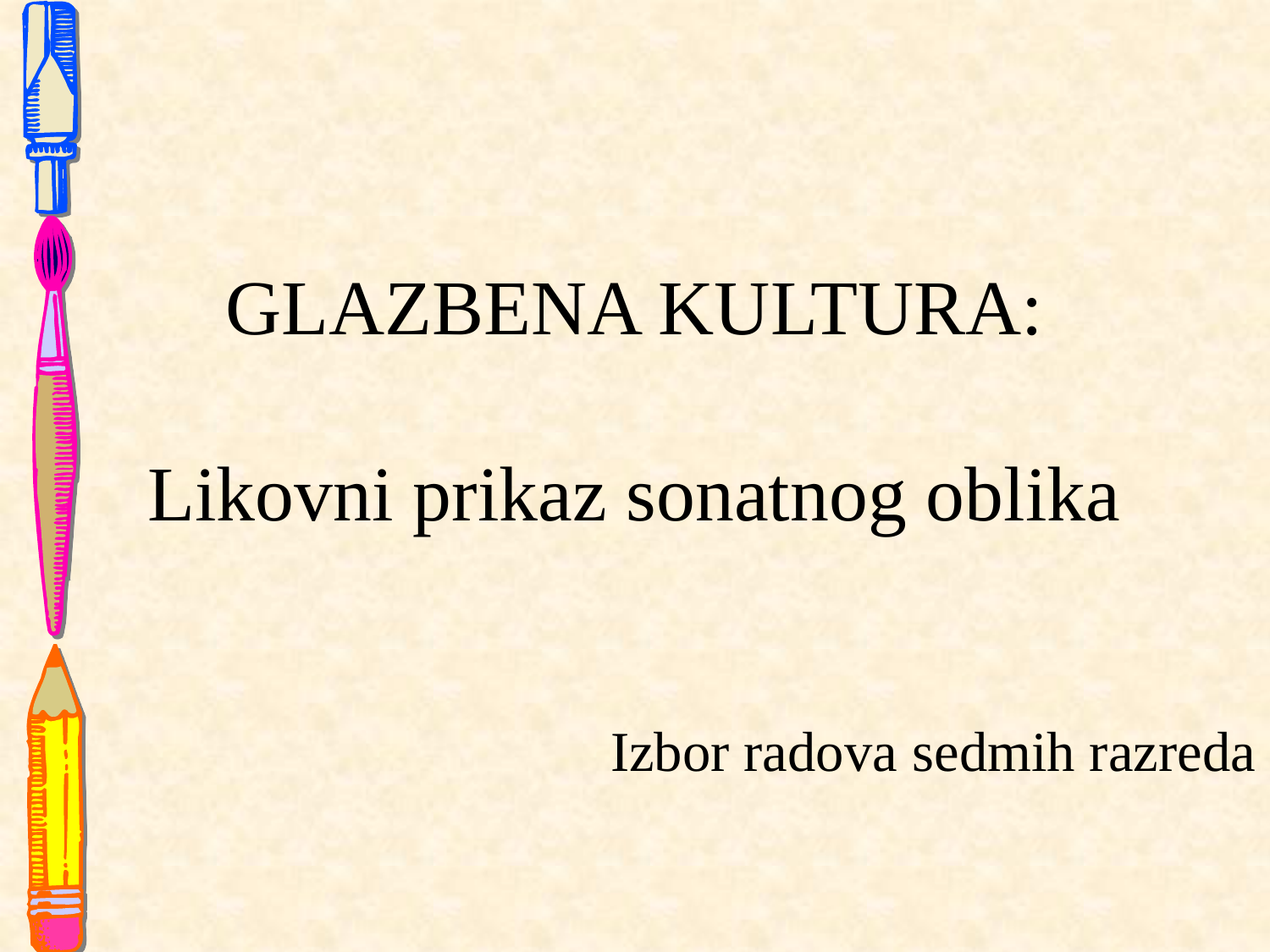

# GLAZBENA KULTURA: Likovni prikaz sonatnog oblika
Izbor radova sedmih razreda